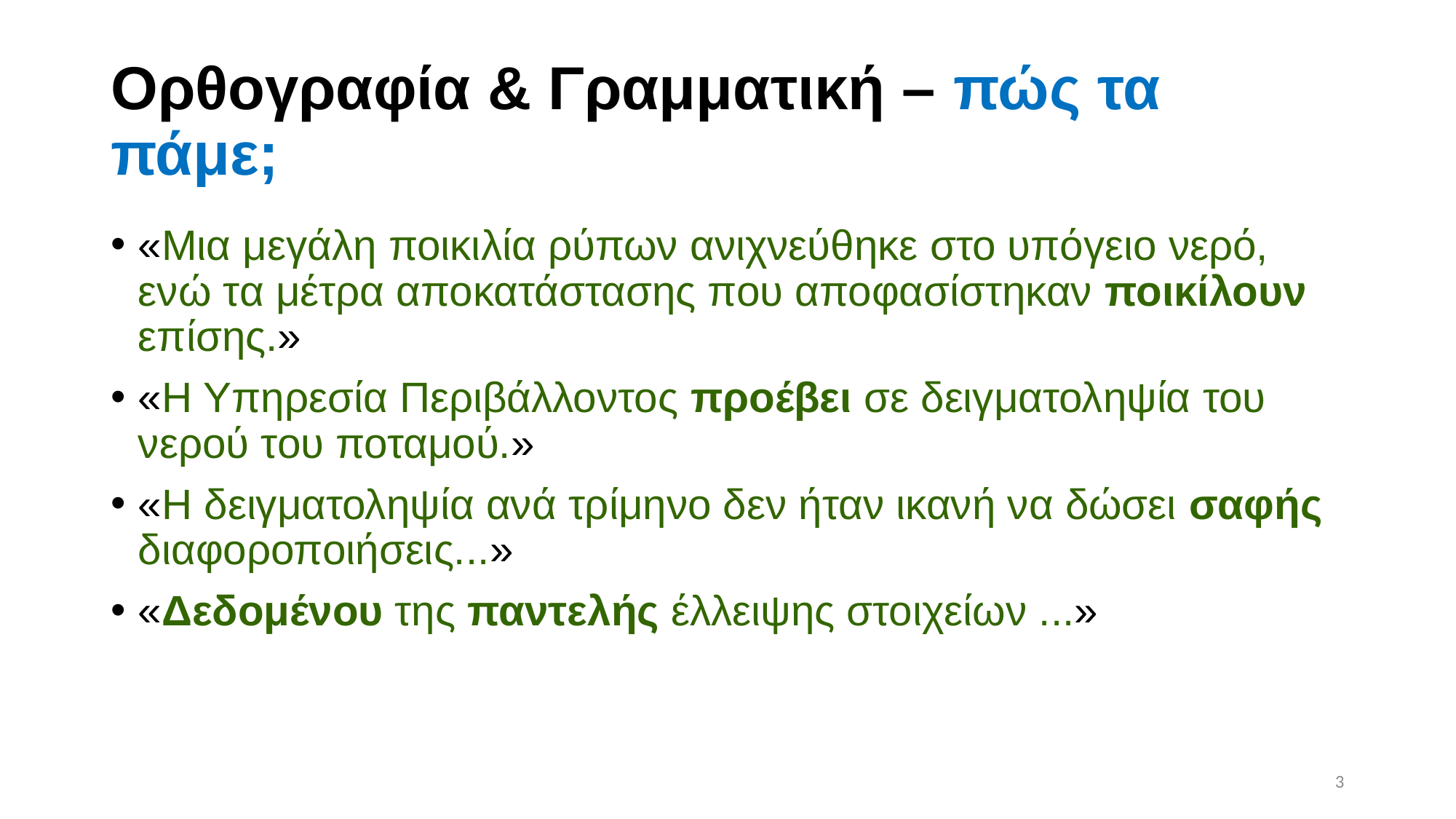

# Ορθογραφία & Γραμματική – πώς τα πάμε;
«Μια μεγάλη ποικιλία ρύπων ανιχνεύθηκε στο υπόγειο νερό, ενώ τα μέτρα αποκατάστασης που αποφασίστηκαν ποικίλουν επίσης.»
«Η Υπηρεσία Περιβάλλοντος προέβει σε δειγματοληψία του νερού του ποταμού.»
«Η δειγματοληψία ανά τρίμηνο δεν ήταν ικανή να δώσει σαφής διαφοροποιήσεις...»
«Δεδομένου της παντελής έλλειψης στοιχείων ...»
3